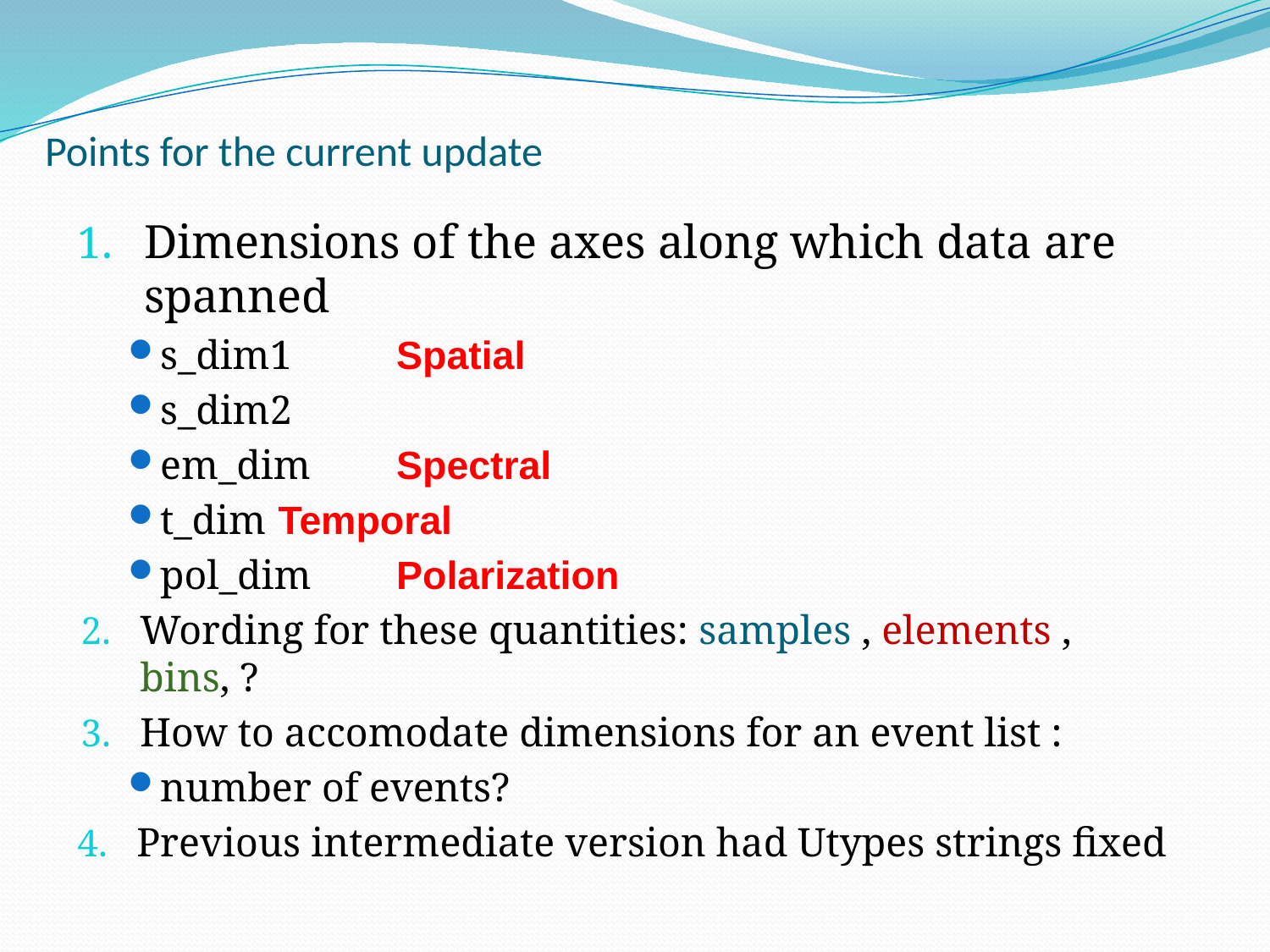

# Points for the current update
Dimensions of the axes along which data are spanned
s_dim1 	Spatial
s_dim2
em_dim	Spectral
t_dim	Temporal
pol_dim	Polarization
Wording for these quantities: samples , elements , bins, ?
How to accomodate dimensions for an event list :
number of events?
Previous intermediate version had Utypes strings fixed